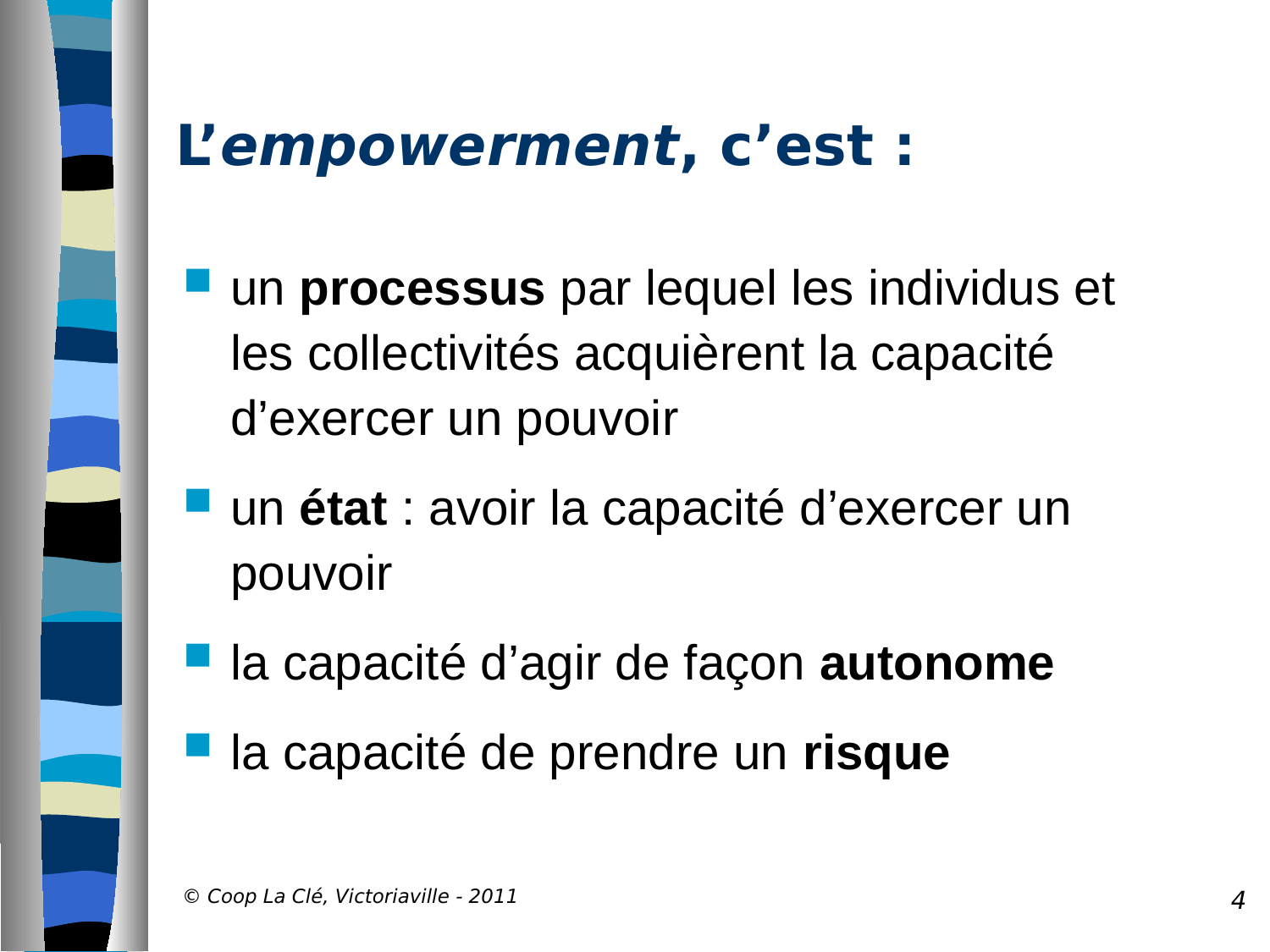

# L’empowerment, c’est :
un processus par lequel les individus et les collectivités acquièrent la capacité d’exercer un pouvoir
un état : avoir la capacité d’exercer un pouvoir
la capacité d’agir de façon autonome
la capacité de prendre un risque
© Coop La Clé, Victoriaville - 2011
4